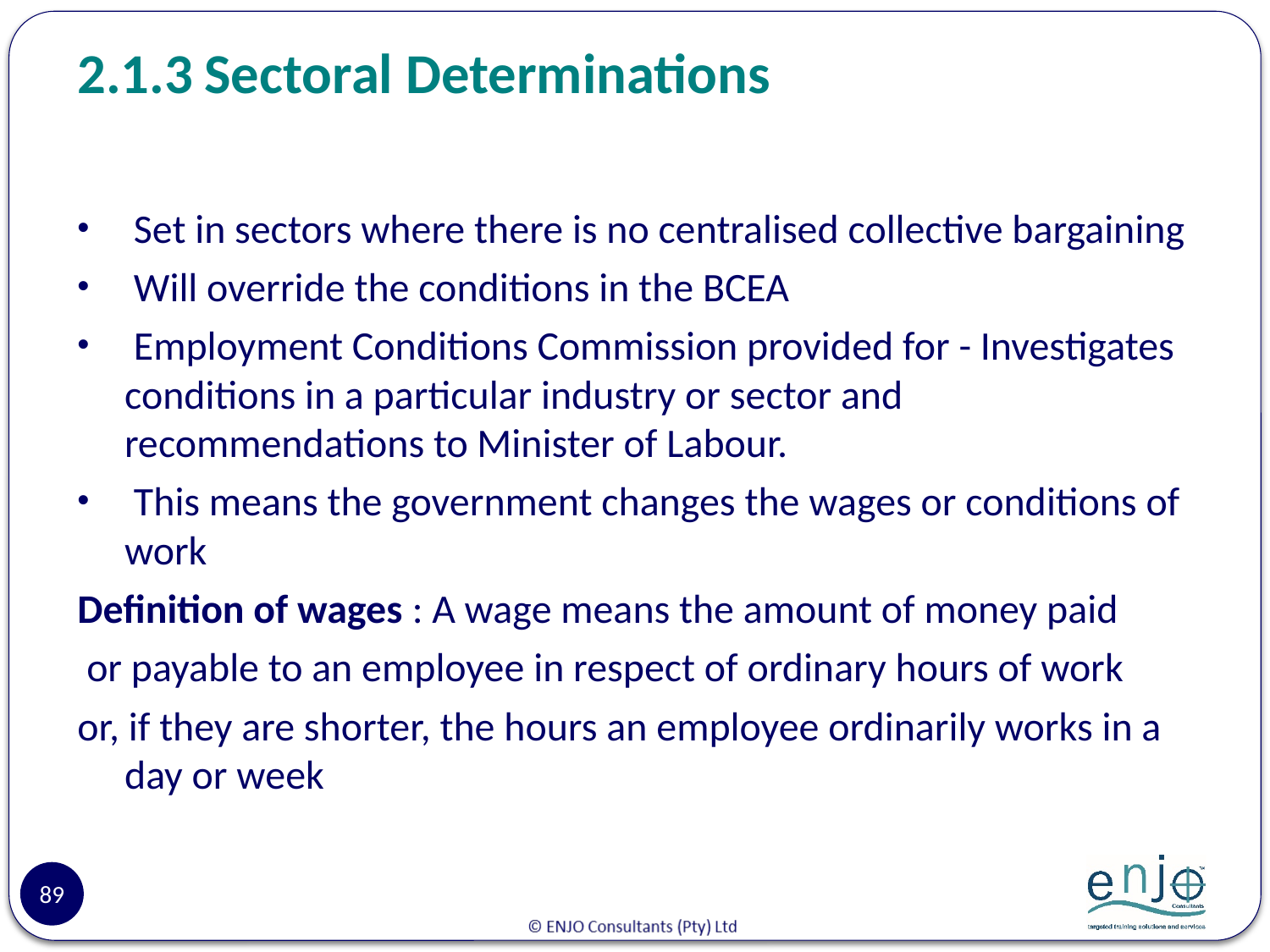

# 2.1.3	Sectoral Determinations
 Set in sectors where there is no centralised collective bargaining
 Will override the conditions in the BCEA
 Employment Conditions Commission provided for - Investigates conditions in a particular industry or sector and recommendations to Minister of Labour.
 This means the government changes the wages or conditions of work
Definition of wages : A wage means the amount of money paid
 or payable to an employee in respect of ordinary hours of work
or, if they are shorter, the hours an employee ordinarily works in a day or week

89